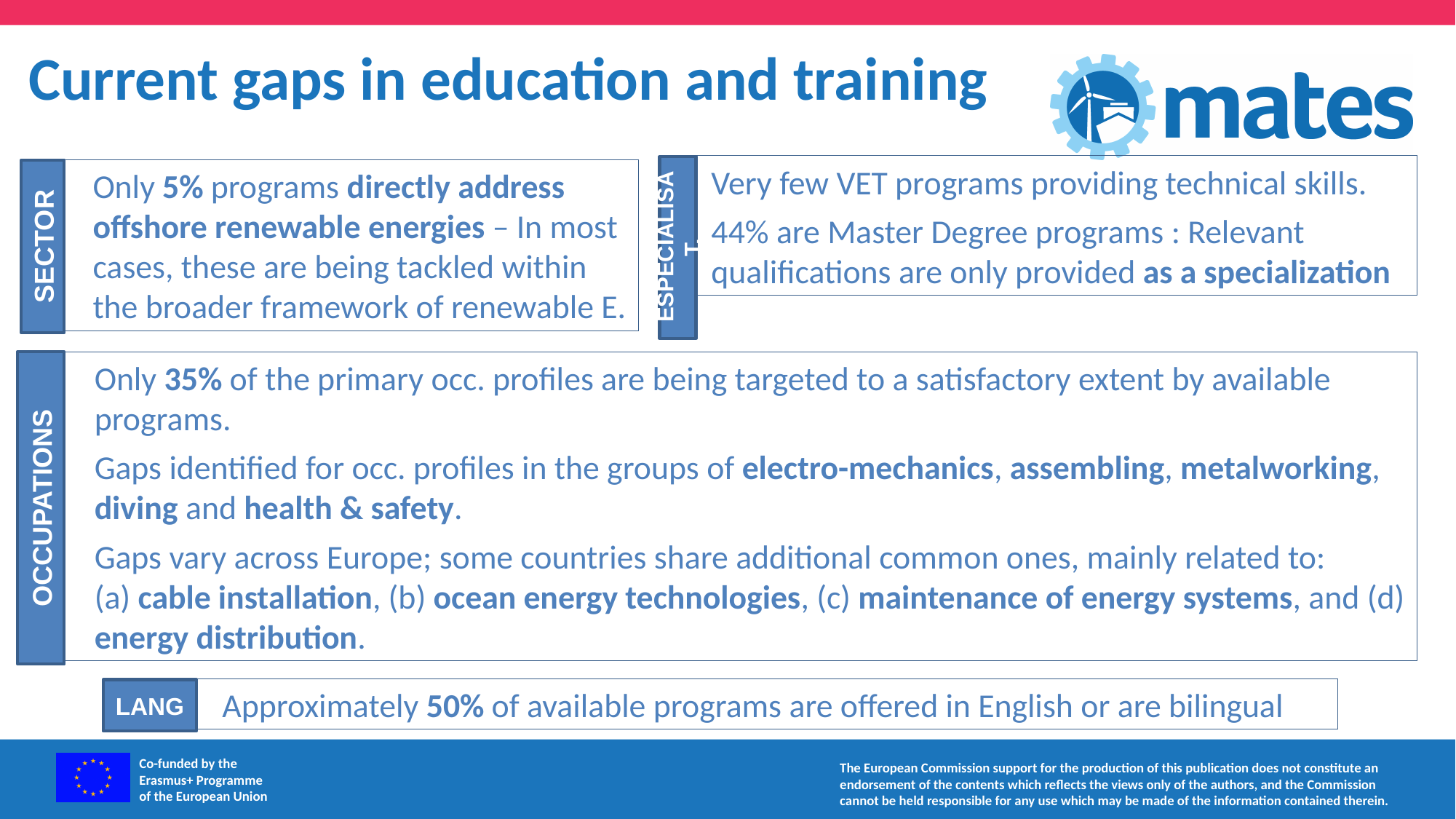

Current gaps in education and training
Very few VET programs providing technical skills.
44% are Master Degree programs : Relevant qualifications are only provided as a specialization
ESPECIALISAT.
SECTOR
Only 5% programs directly address offshore renewable energies – In most cases, these are being tackled within the broader framework of renewable E.
OCCUPATIONS
Only 35% of the primary occ. profiles are being targeted to a satisfactory extent by available programs.
Gaps identified for occ. profiles in the groups of electro-mechanics, assembling, metalworking, diving and health & safety.
Gaps vary across Europe; some countries share additional common ones, mainly related to:         (a) cable installation, (b) ocean energy technologies, (c) maintenance of energy systems, and (d) energy distribution.
Approximately 50% of available programs are offered in English or are bilingual
LANG